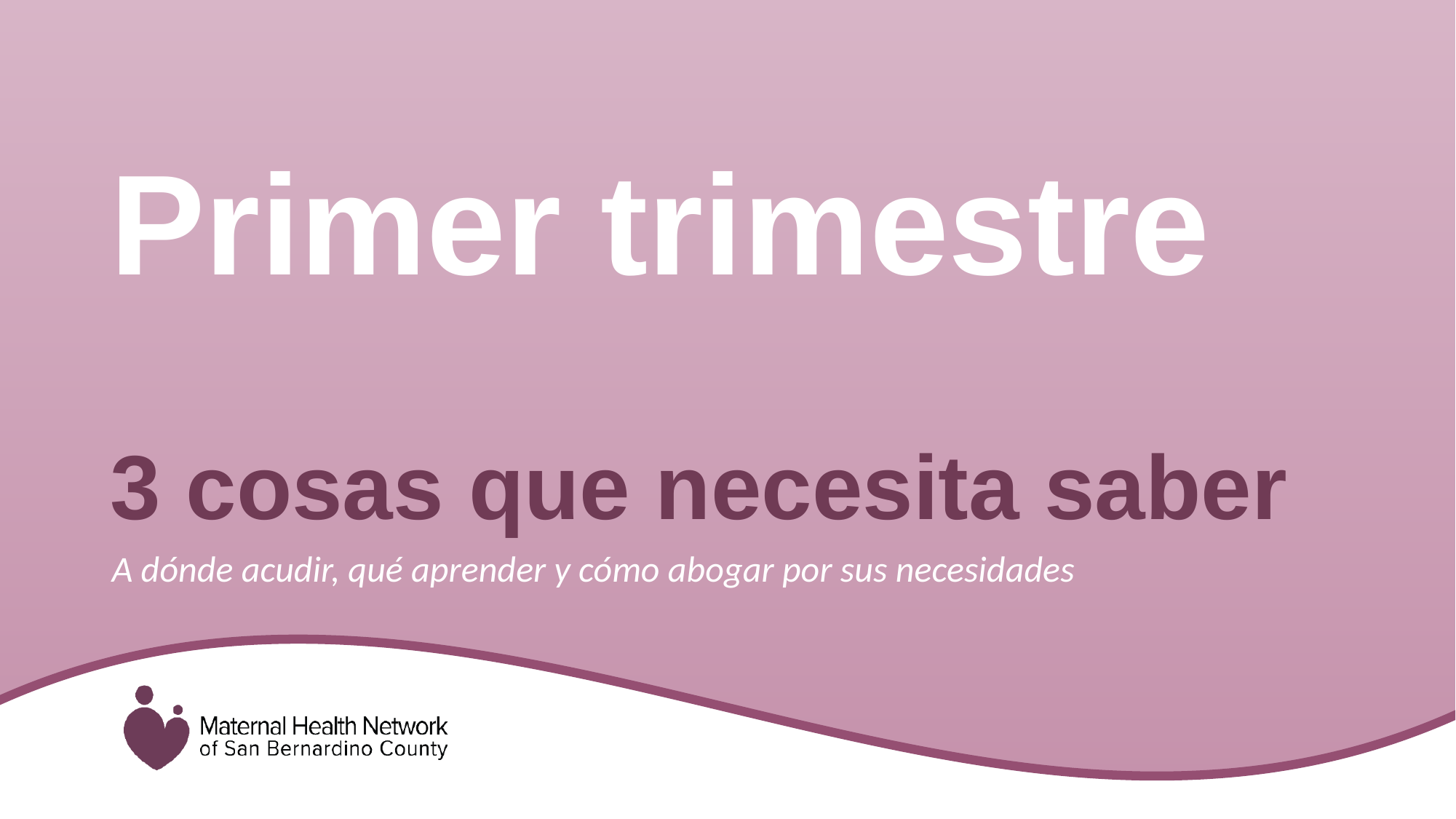

Primer trimestre
# 3 cosas que necesita saber
A dónde acudir, qué aprender y cómo abogar por sus necesidades